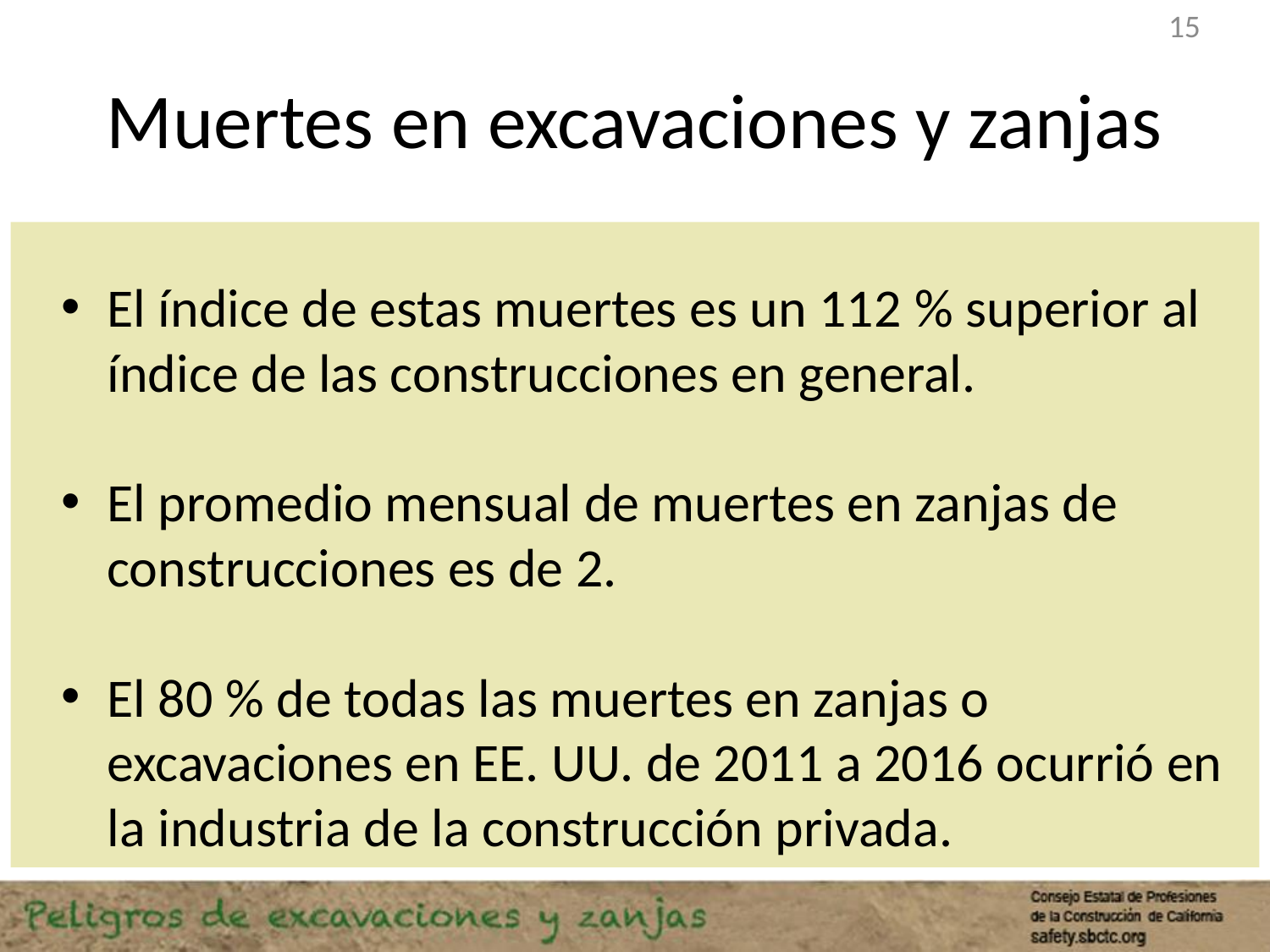

15
# Muertes en excavaciones y zanjas
El índice de estas muertes es un 112 % superior al índice de las construcciones en general.

El promedio mensual de muertes en zanjas de construcciones es de 2.

El 80 % de todas las muertes en zanjas o excavaciones en EE. UU. de 2011 a 2016 ocurrió en la industria de la construcción privada.